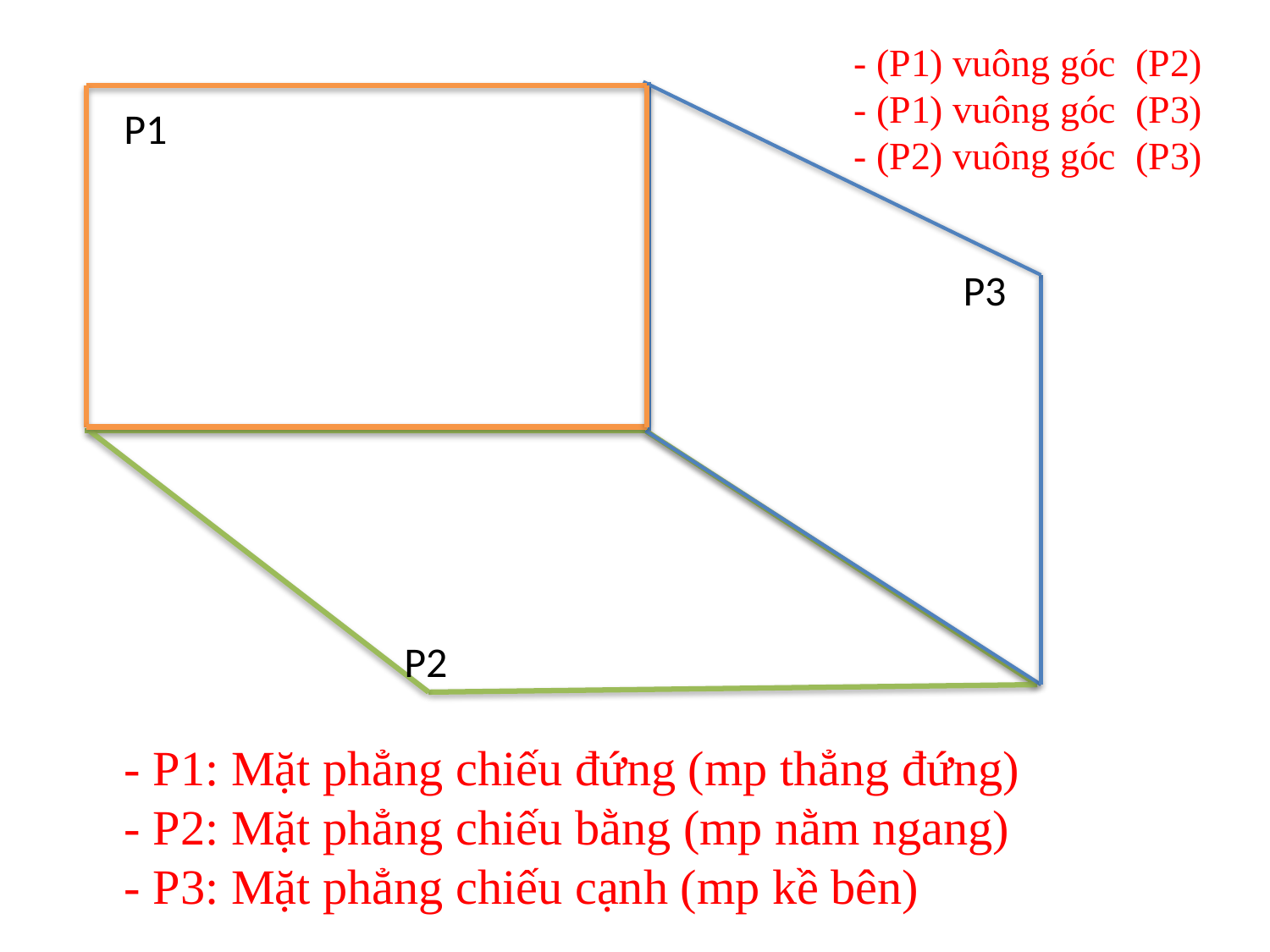

- (P1) vuông góc  (P2)
- (P1) vuông góc  (P3)
- (P2) vuông góc  (P3)
P1
P3
P2
- P1: Mặt phẳng chiếu đứng (mp thẳng đứng)
- P2: Mặt phẳng chiếu bằng (mp nằm ngang)
- P3: Mặt phẳng chiếu cạnh (mp kề bên)